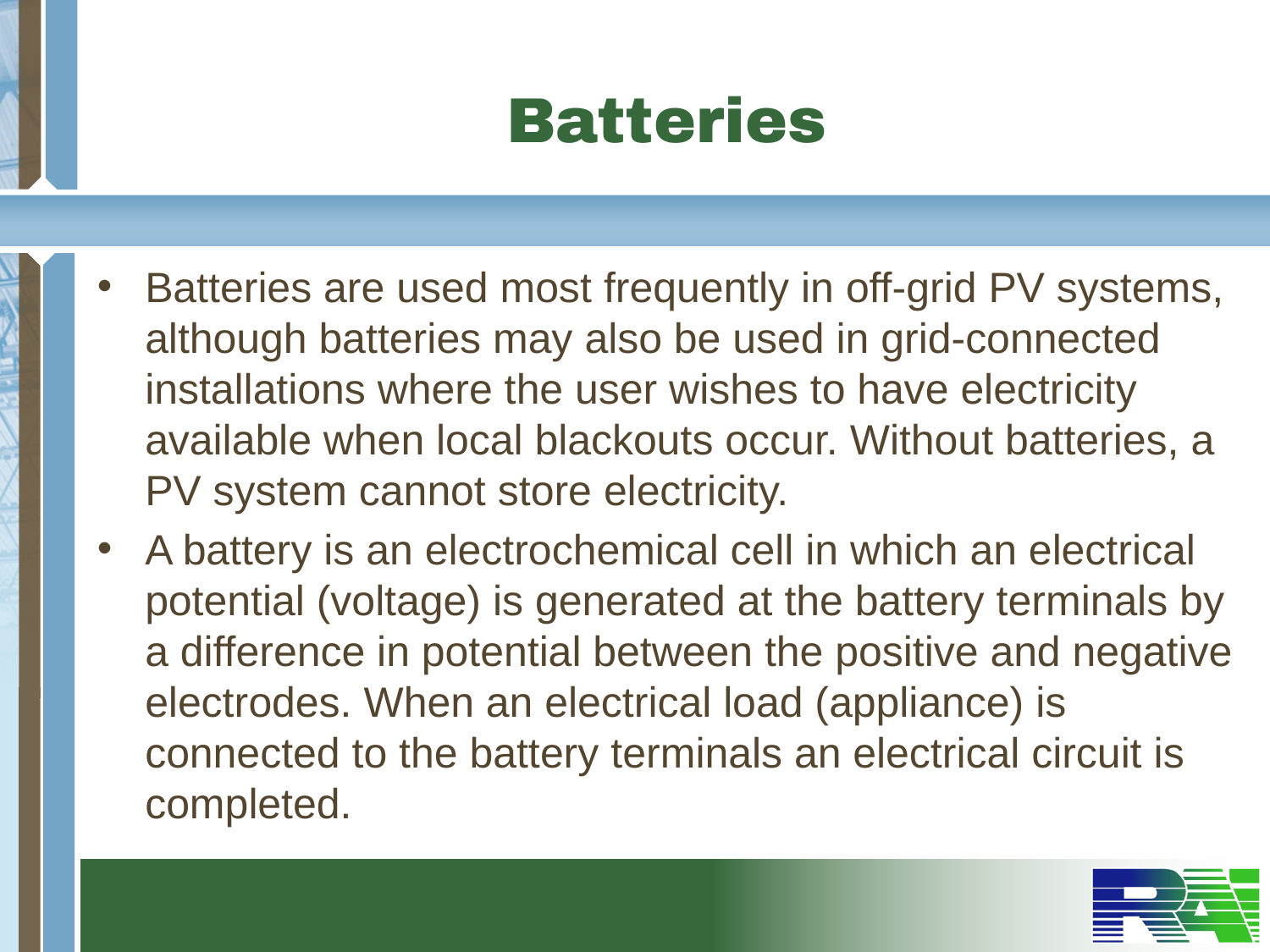

# Batteries
Batteries are used most frequently in off-grid PV systems, although batteries may also be used in grid-connected installations where the user wishes to have electricity available when local blackouts occur. Without batteries, a PV system cannot store electricity.
A battery is an electrochemical cell in which an electrical potential (voltage) is generated at the battery terminals by a difference in potential between the positive and negative electrodes. When an electrical load (appliance) is connected to the battery terminals an electrical circuit is completed.